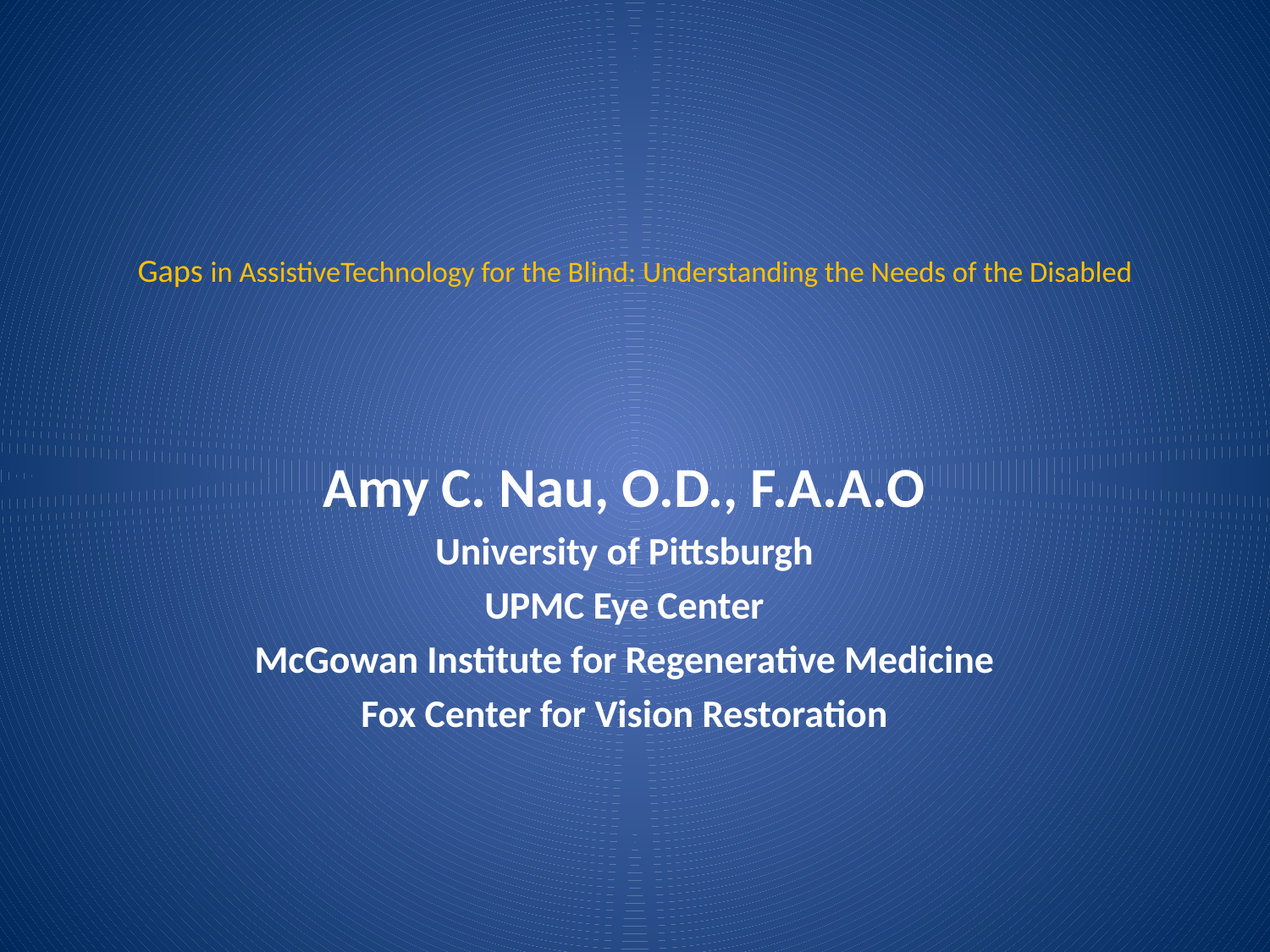

# Gaps in AssistiveTechnology for the Blind: Understanding the Needs of the Disabled
Amy C. Nau, O.D., F.A.A.O
University of Pittsburgh
UPMC Eye Center
McGowan Institute for Regenerative Medicine
Fox Center for Vision Restoration